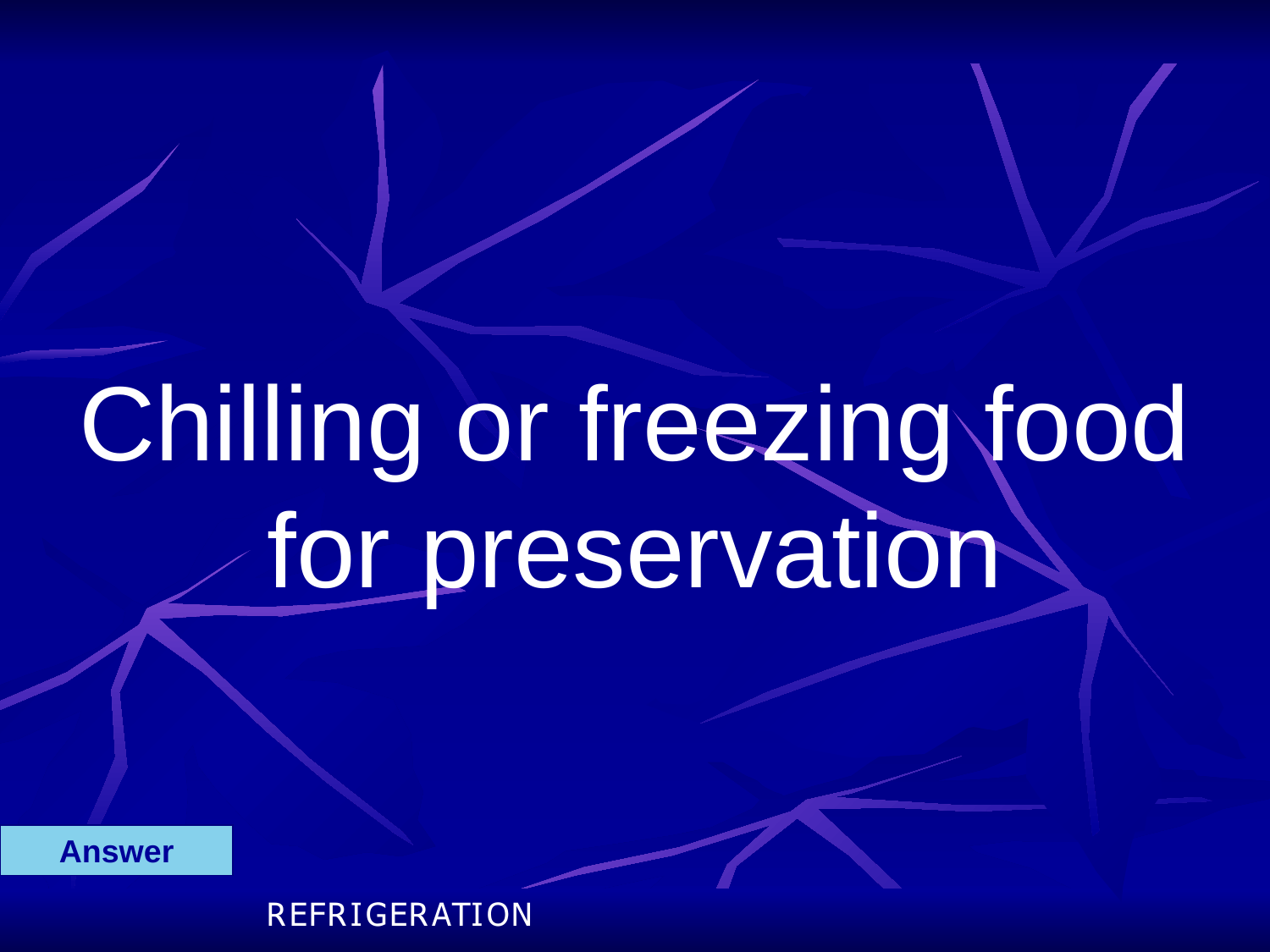

Chilling or freezing food for preservation
Answer
REFRIGERATION